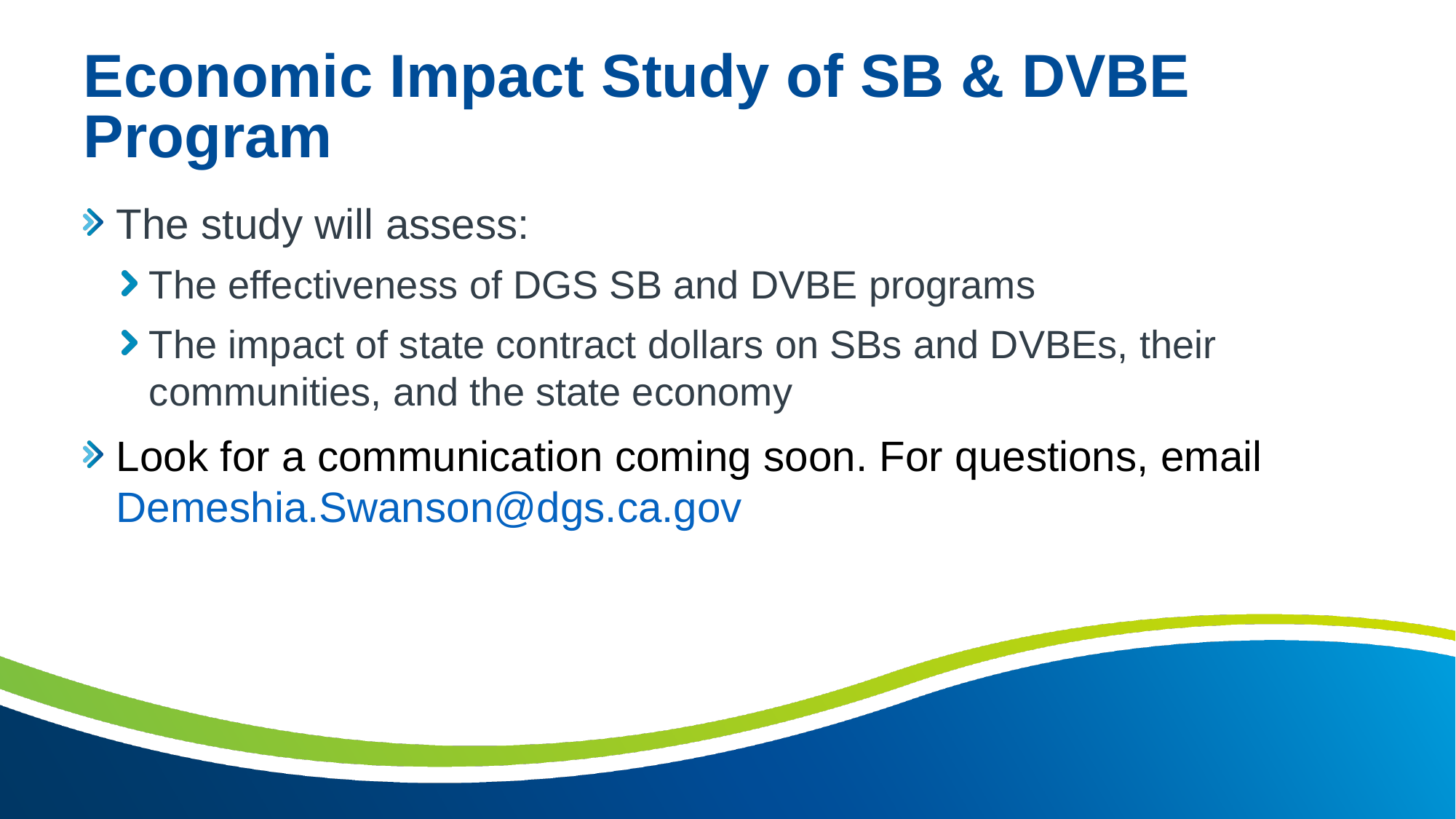

# Economic Impact Study of SB & DVBE Program
The study will assess:
The effectiveness of DGS SB and DVBE programs
The impact of state contract dollars on SBs and DVBEs, their communities, and the state economy
Look for a communication coming soon. For questions, email Demeshia.Swanson@dgs.ca.gov